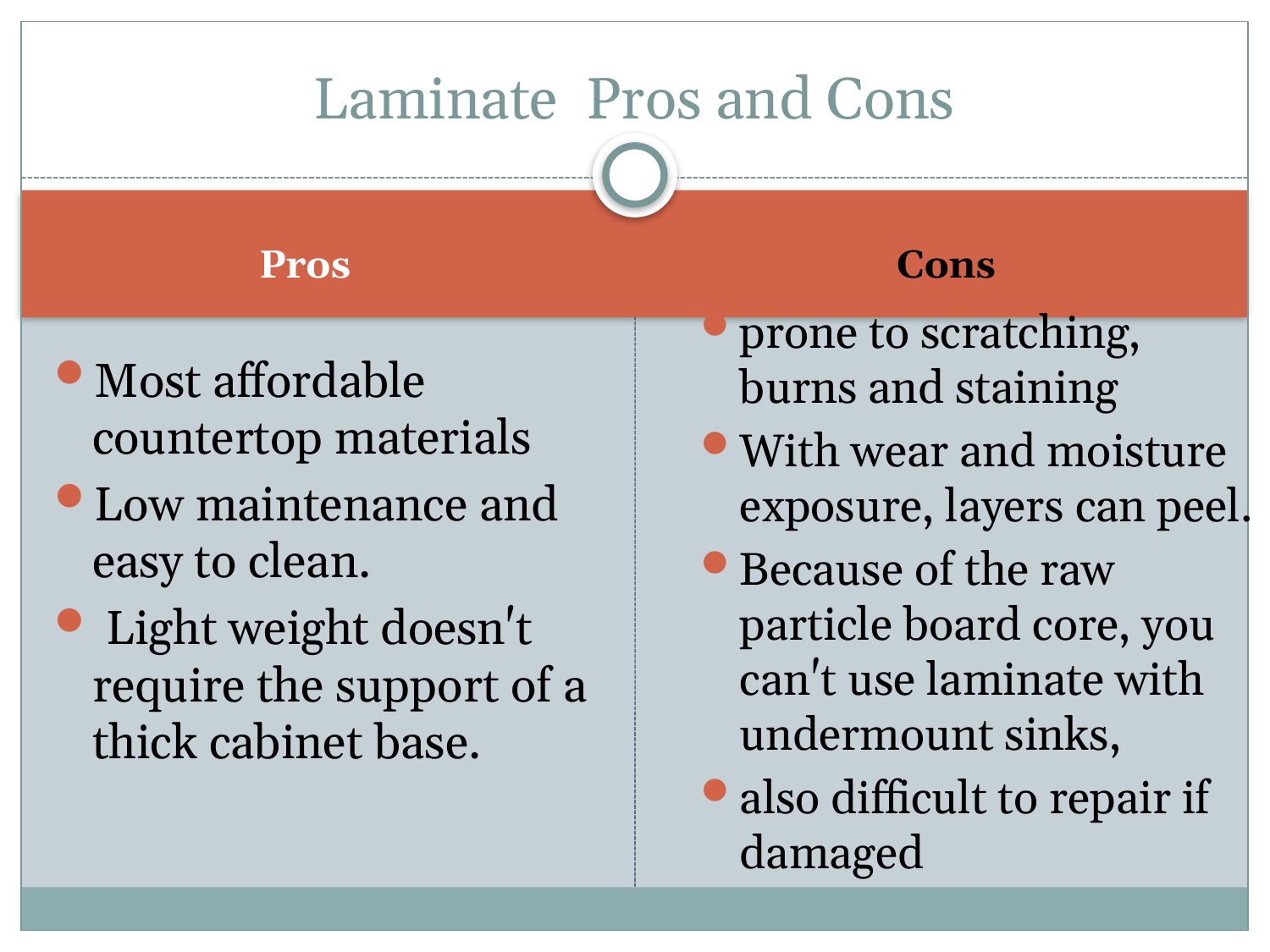

# Laminate  Pros and Cons
Pros
Cons
prone to scratching, burns and staining
With wear and moisture exposure, layers can peel.
Because of the raw particle board core, you can't use laminate with undermount sinks,
also difficult to repair if damaged
Most affordable countertop materials
Low maintenance and easy to clean.
 Light weight doesn't require the support of a thick cabinet base.